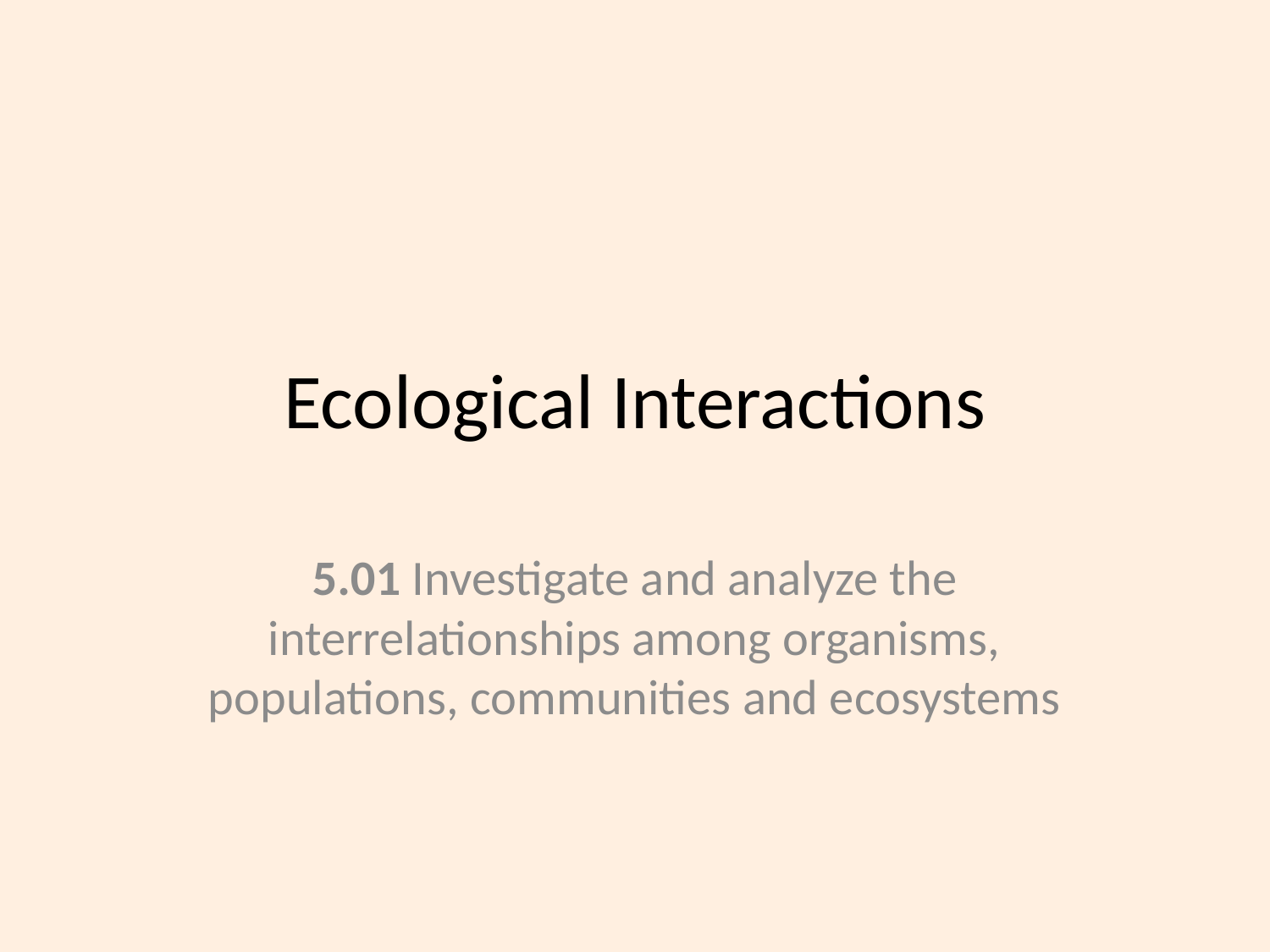

# Ecological Interactions
5.01 Investigate and analyze the interrelationships among organisms, populations, communities and ecosystems